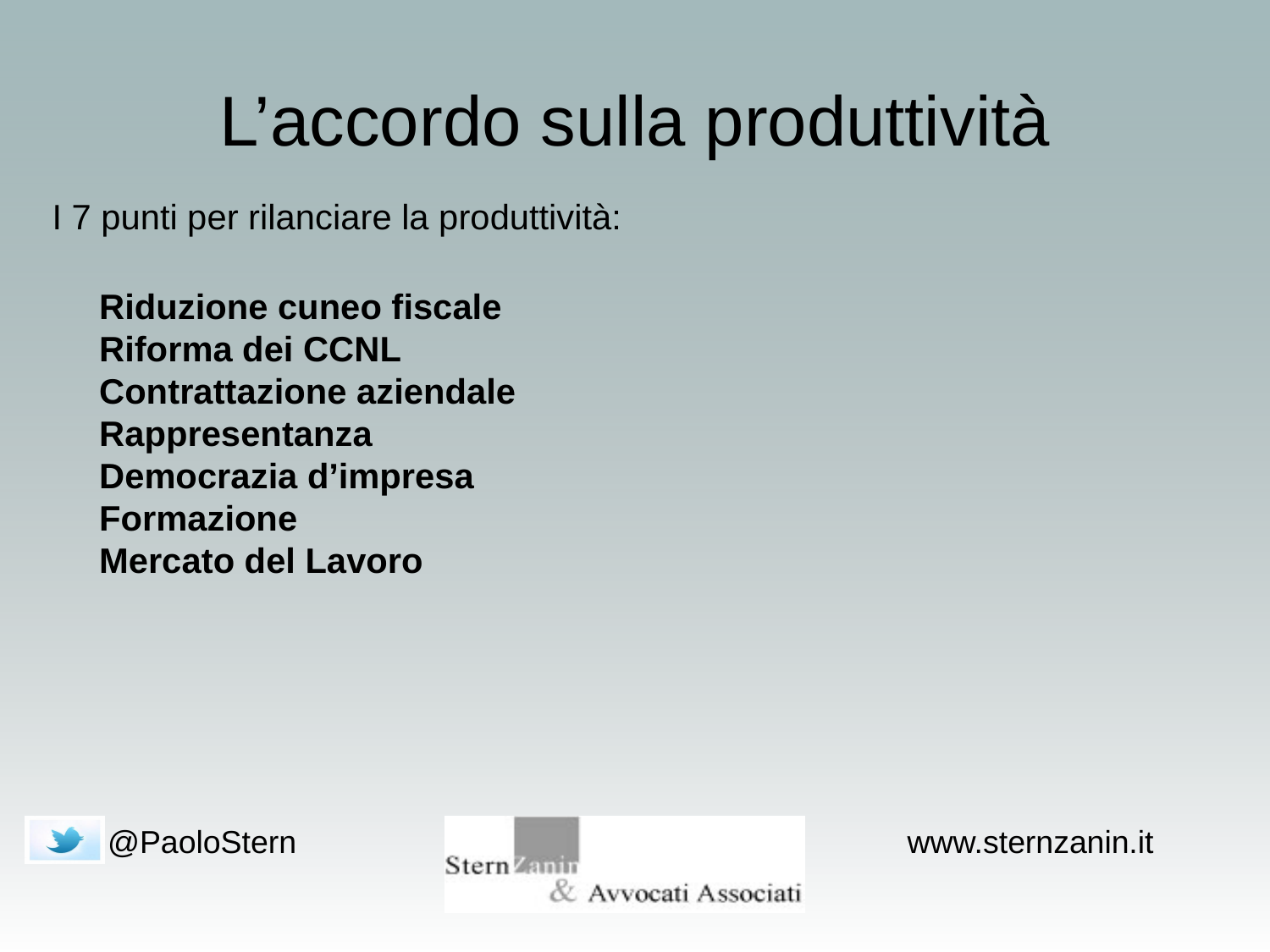

# L’accordo sulla produttività
I 7 punti per rilanciare la produttività:

Riduzione cuneo fiscale
Riforma dei CCNL
Contrattazione aziendale
Rappresentanza
Democrazia d’impresa
Formazione
Mercato del Lavoro